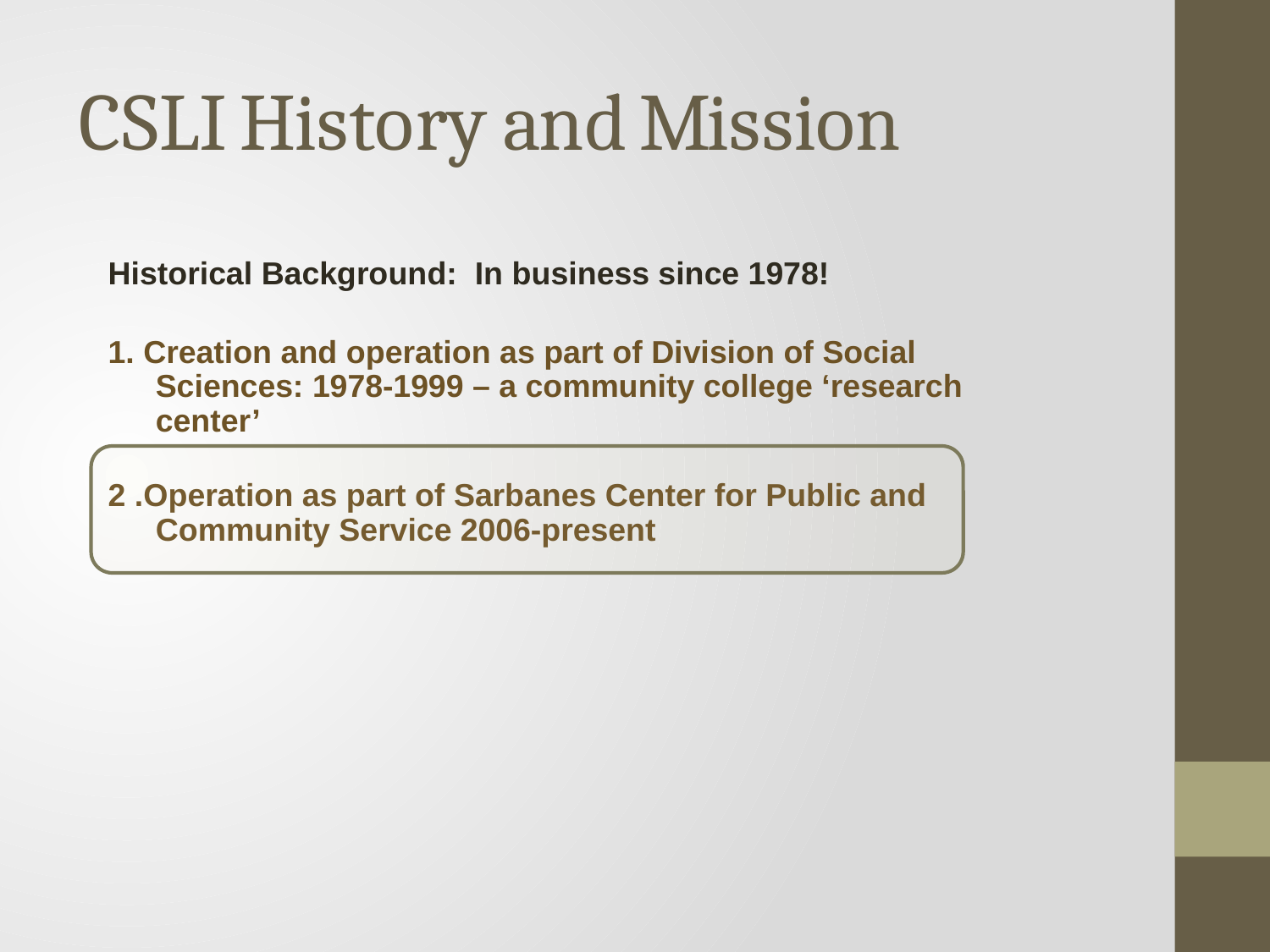

# CSLI History and Mission
Historical Background:  In business since 1978!
1. Creation and operation as part of Division of Social Sciences: 1978-1999 – a community college ‘research center’
2 .Operation as part of Sarbanes Center for Public and Community Service 2006-present